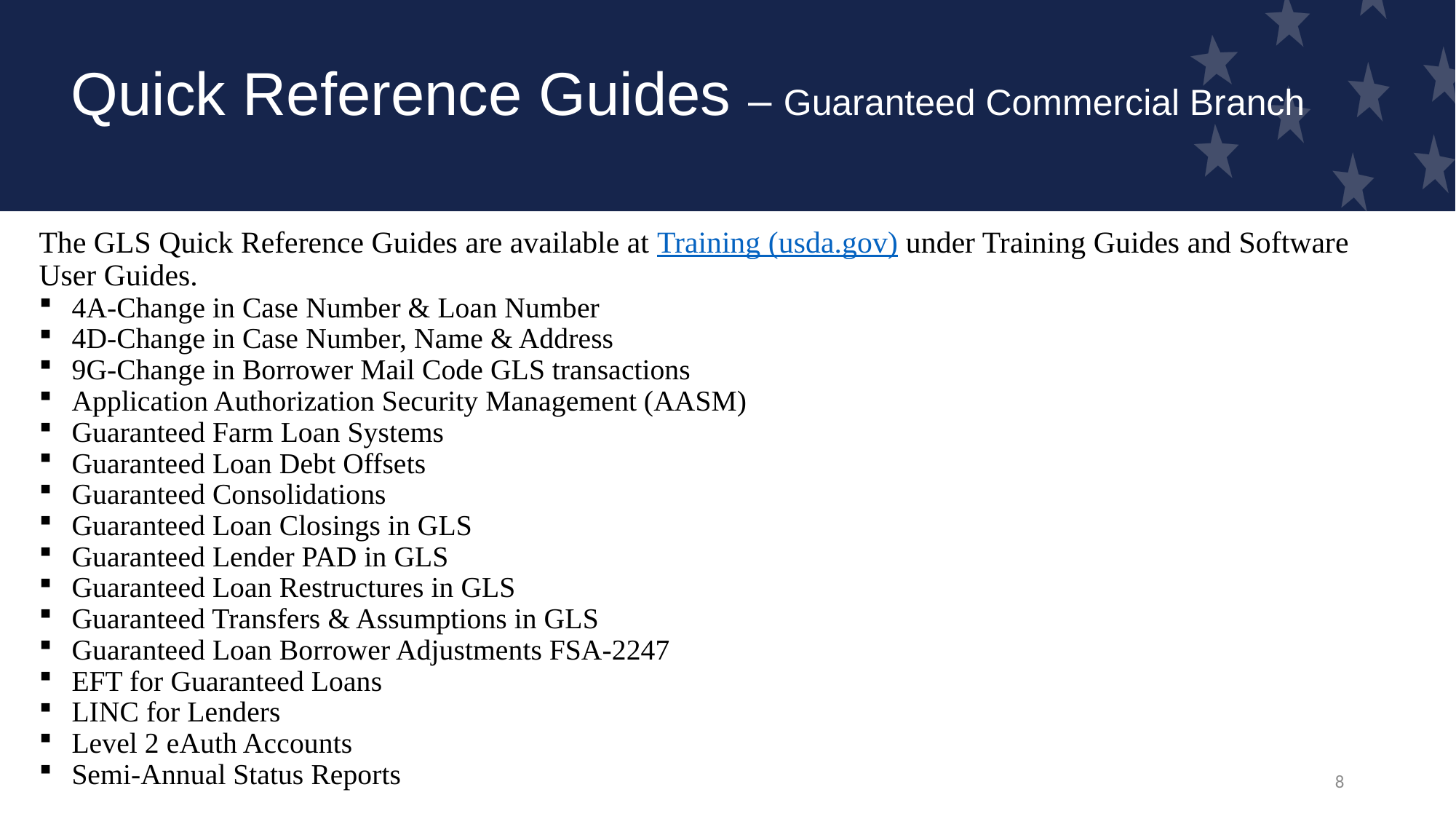

# Quick Reference Guides – Guaranteed Commercial Branch
The GLS Quick Reference Guides are available at Training (usda.gov) under Training Guides and Software User Guides.
4A-Change in Case Number & Loan Number
4D-Change in Case Number, Name & Address
9G-Change in Borrower Mail Code GLS transactions
Application Authorization Security Management (AASM)
Guaranteed Farm Loan Systems
Guaranteed Loan Debt Offsets
Guaranteed Consolidations
Guaranteed Loan Closings in GLS
Guaranteed Lender PAD in GLS
Guaranteed Loan Restructures in GLS
Guaranteed Transfers & Assumptions in GLS
Guaranteed Loan Borrower Adjustments FSA-2247
EFT for Guaranteed Loans
LINC for Lenders
Level 2 eAuth Accounts
Semi-Annual Status Reports

8